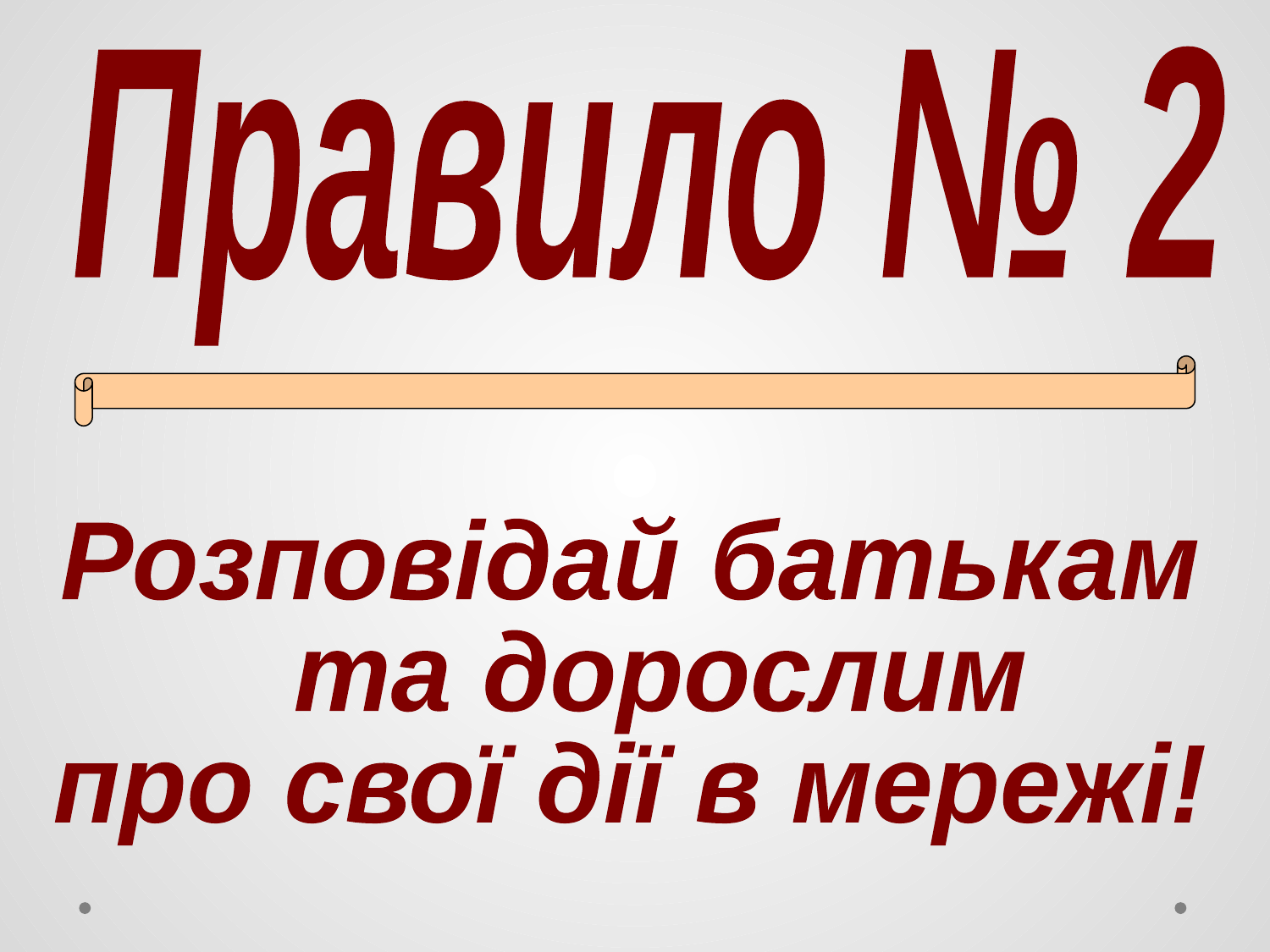

Правило № 2

Розповідай батькам
 та дорослим
про свої дії в мережі!